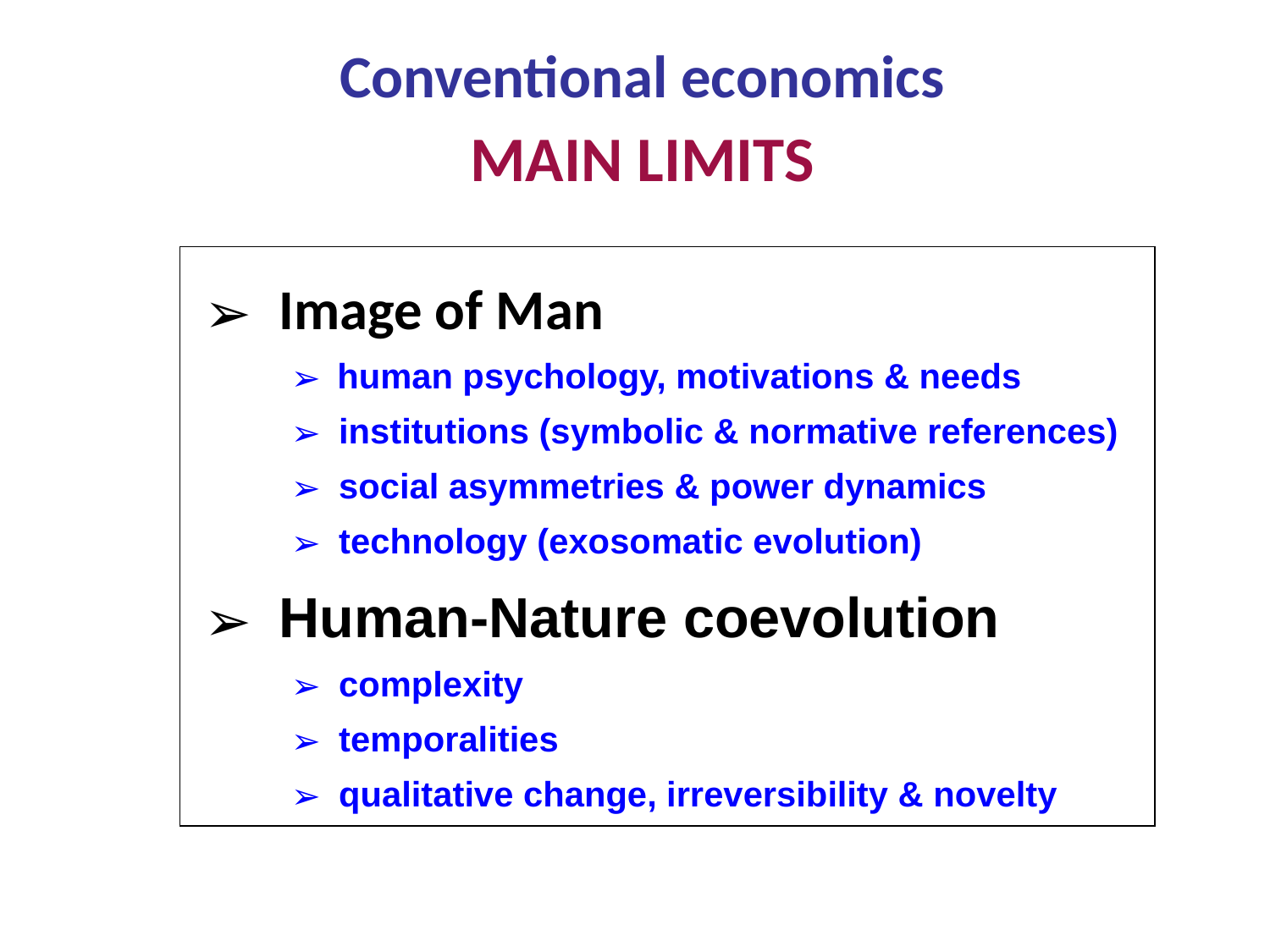

Conventional economics
MAIN LIMITS
Image of Man
 human psychology, motivations & needs
 institutions (symbolic & normative references)
 social asymmetries & power dynamics
 technology (exosomatic evolution)
Human-Nature coevolution
 complexity
 temporalities
 qualitative change, irreversibility & novelty